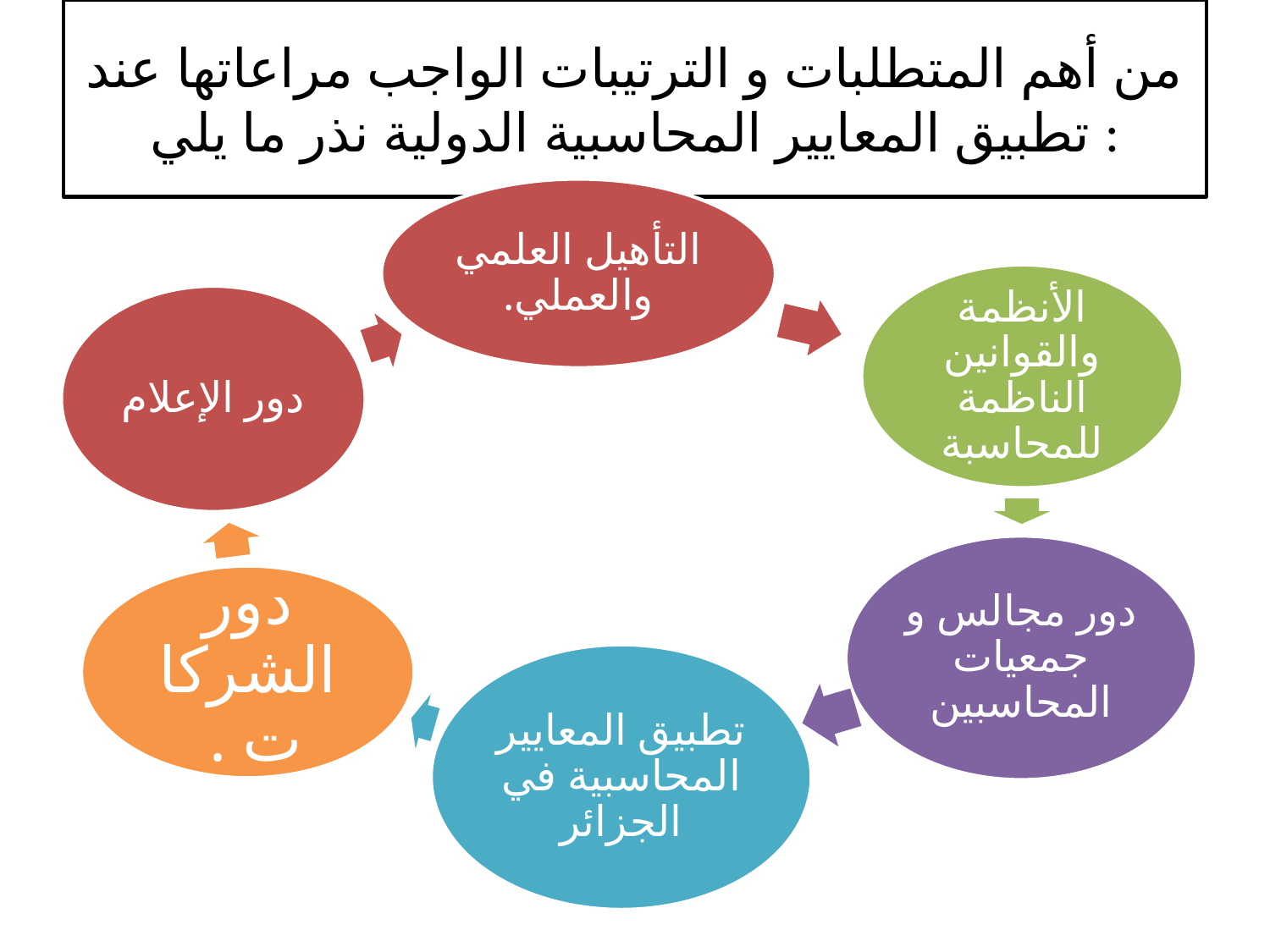

# من أهم المتطلبات و الترتيبات الواجب مراعاتها عند تطبيق المعايير المحاسبية الدولية نذر ما يلي :
التأهيل العلمي والعملي.

الأنظمة والقوانين الناظمة للمحاسبة

دور مجالس و جمعيات المحاسبين

تطبيق المعايير المحاسبية في الجزائر

دور الشركات .

دور الإعلام